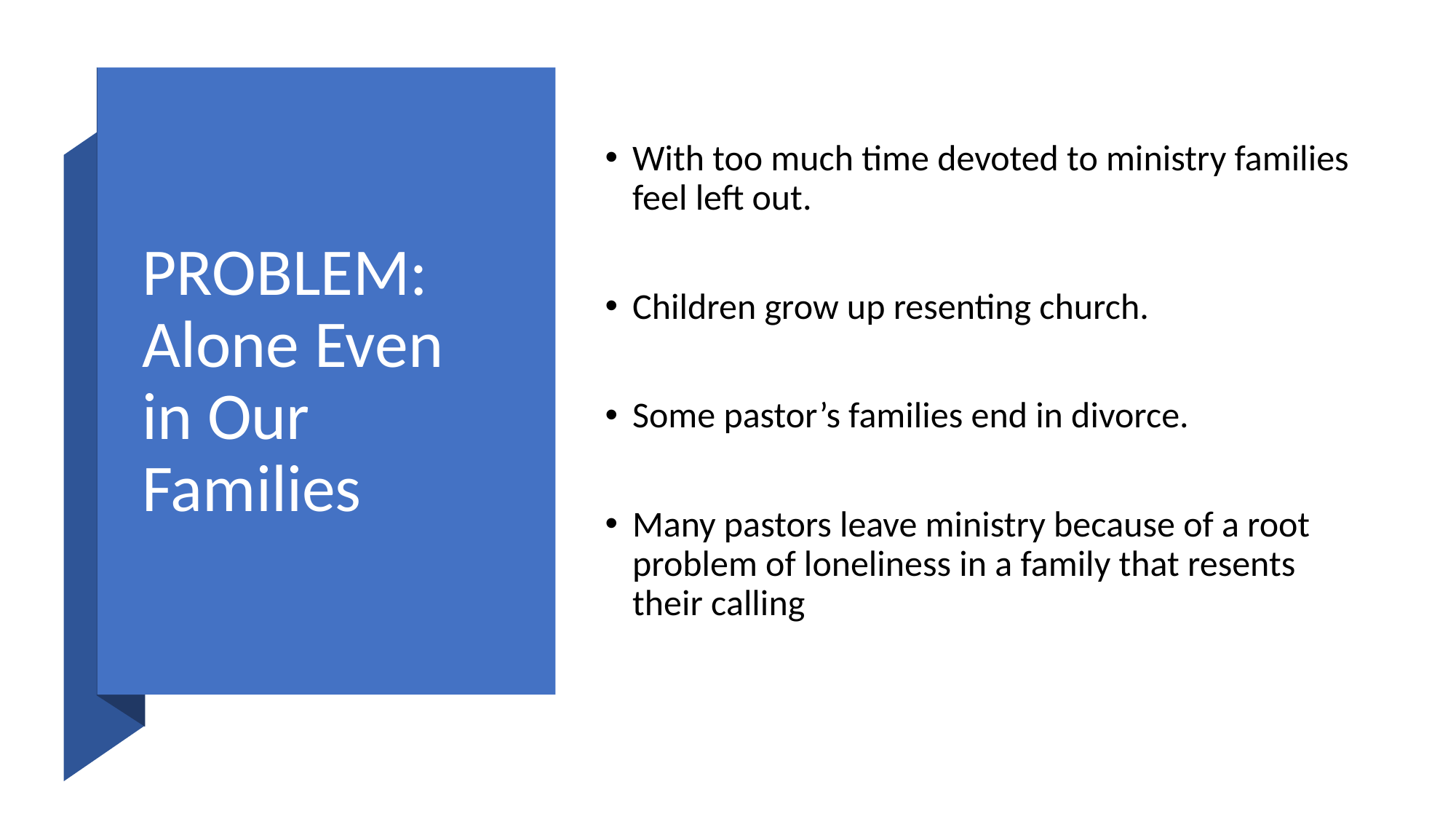

# PROBLEM: Alone Even in Our Families
With too much time devoted to ministry families feel left out.

Children grow up resenting church.

Some pastor’s families end in divorce.

Many pastors leave ministry because of a root problem of loneliness in a family that resents their calling